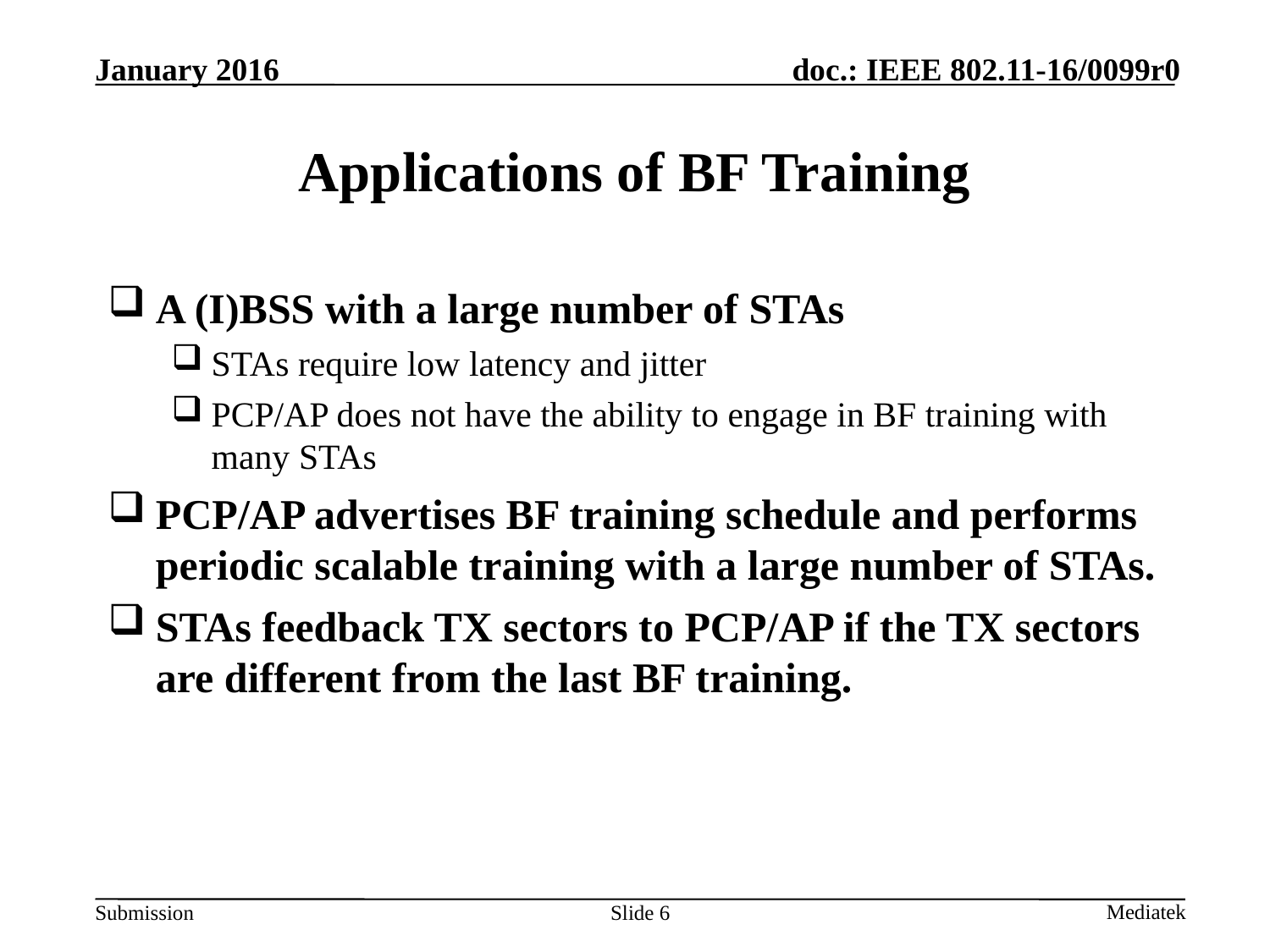

# Applications of BF Training
A (I)BSS with a large number of STAs
STAs require low latency and jitter
PCP/AP does not have the ability to engage in BF training with many STAs
PCP/AP advertises BF training schedule and performs periodic scalable training with a large number of STAs.
STAs feedback TX sectors to PCP/AP if the TX sectors are different from the last BF training.

Slide 6